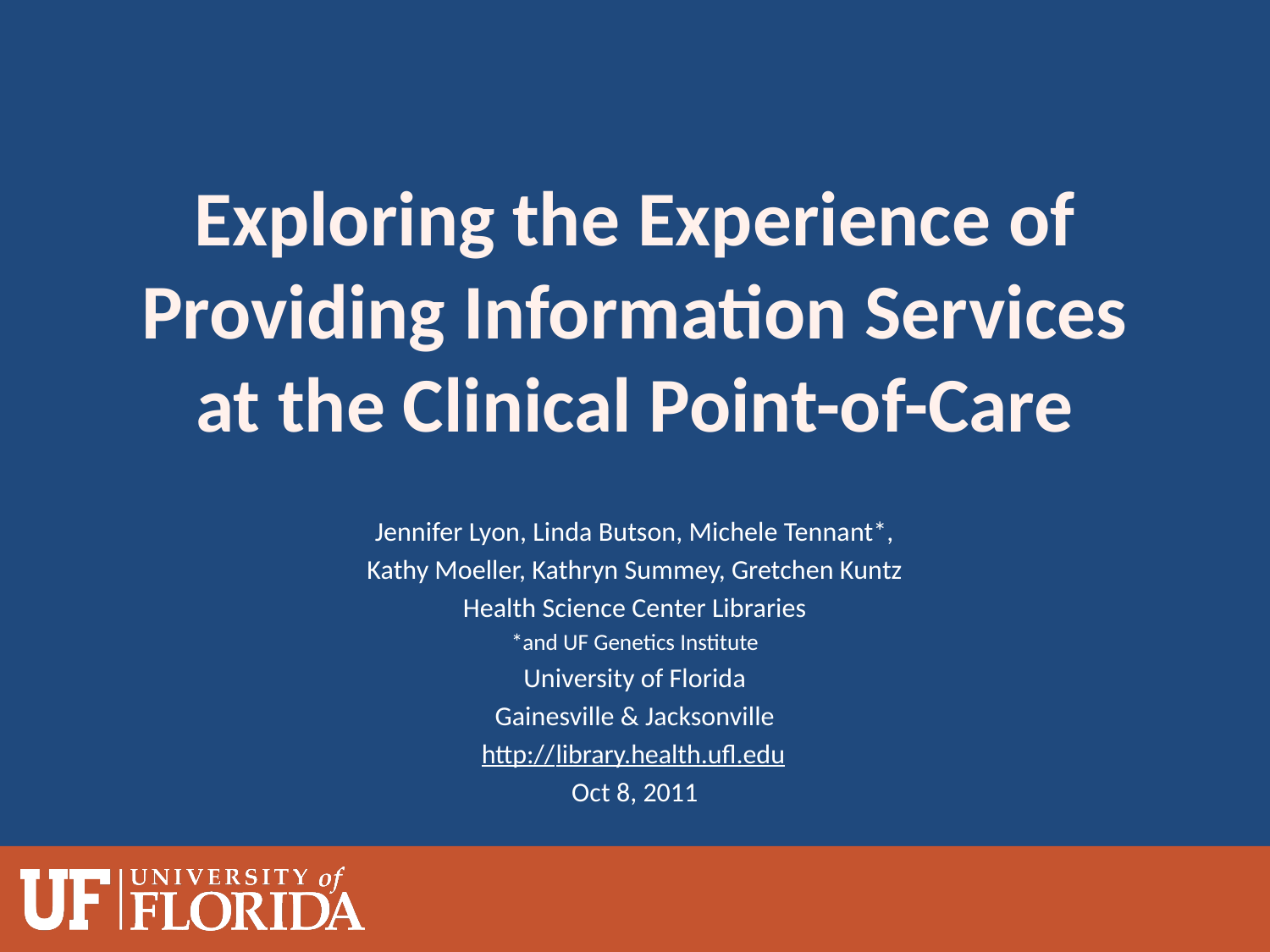

# Exploring the Experience of Providing Information Services at the Clinical Point-of-Care
Jennifer Lyon, Linda Butson, Michele Tennant*,
Kathy Moeller, Kathryn Summey, Gretchen Kuntz
Health Science Center Libraries
*and UF Genetics Institute
University of Florida
Gainesville & Jacksonville
http://library.health.ufl.edu
Oct 8, 2011